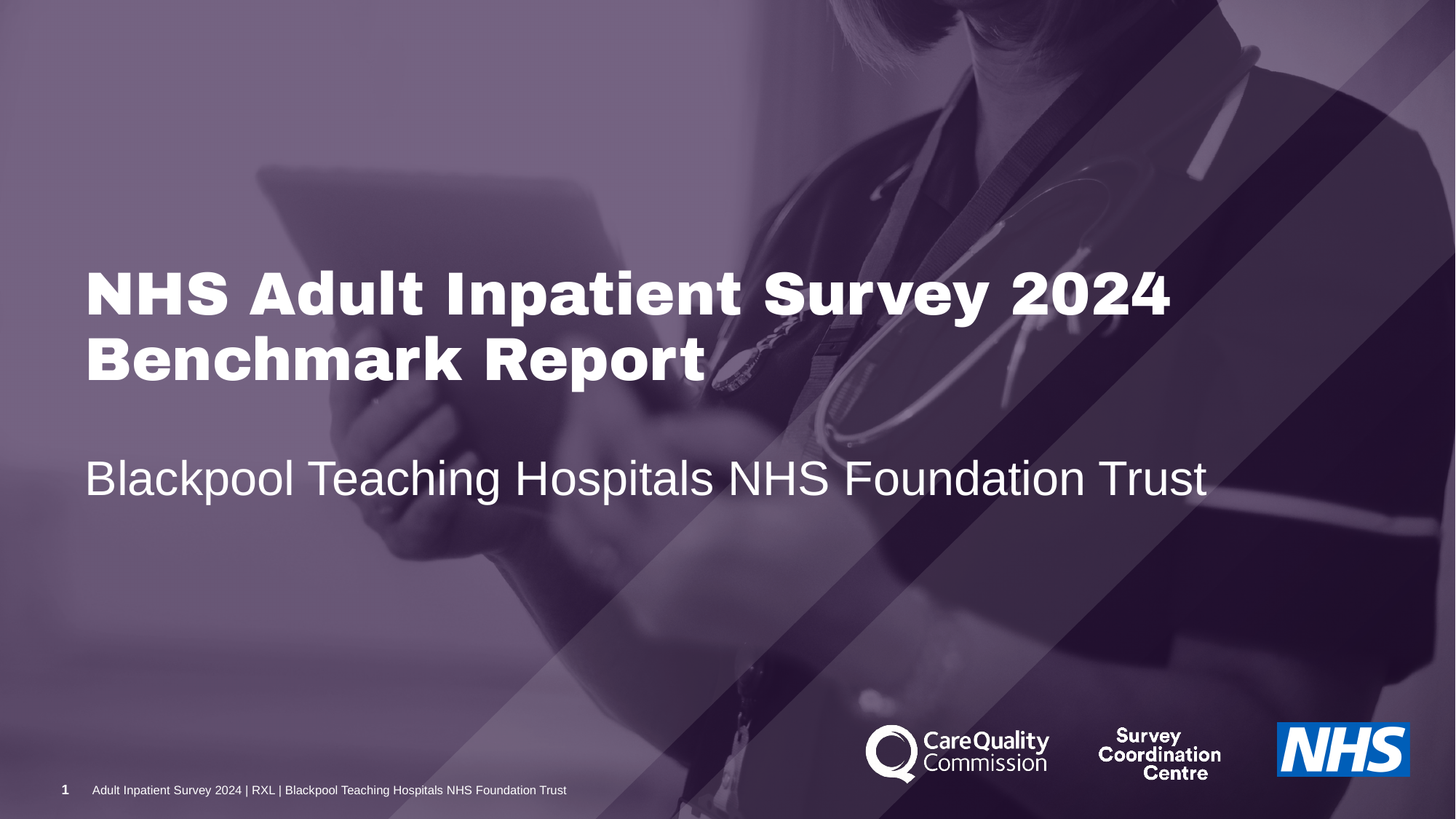

NHS Adult Inpatient Survey 2024
Benchmark Report
# Blackpool Teaching Hospitals NHS Foundation Trust
1